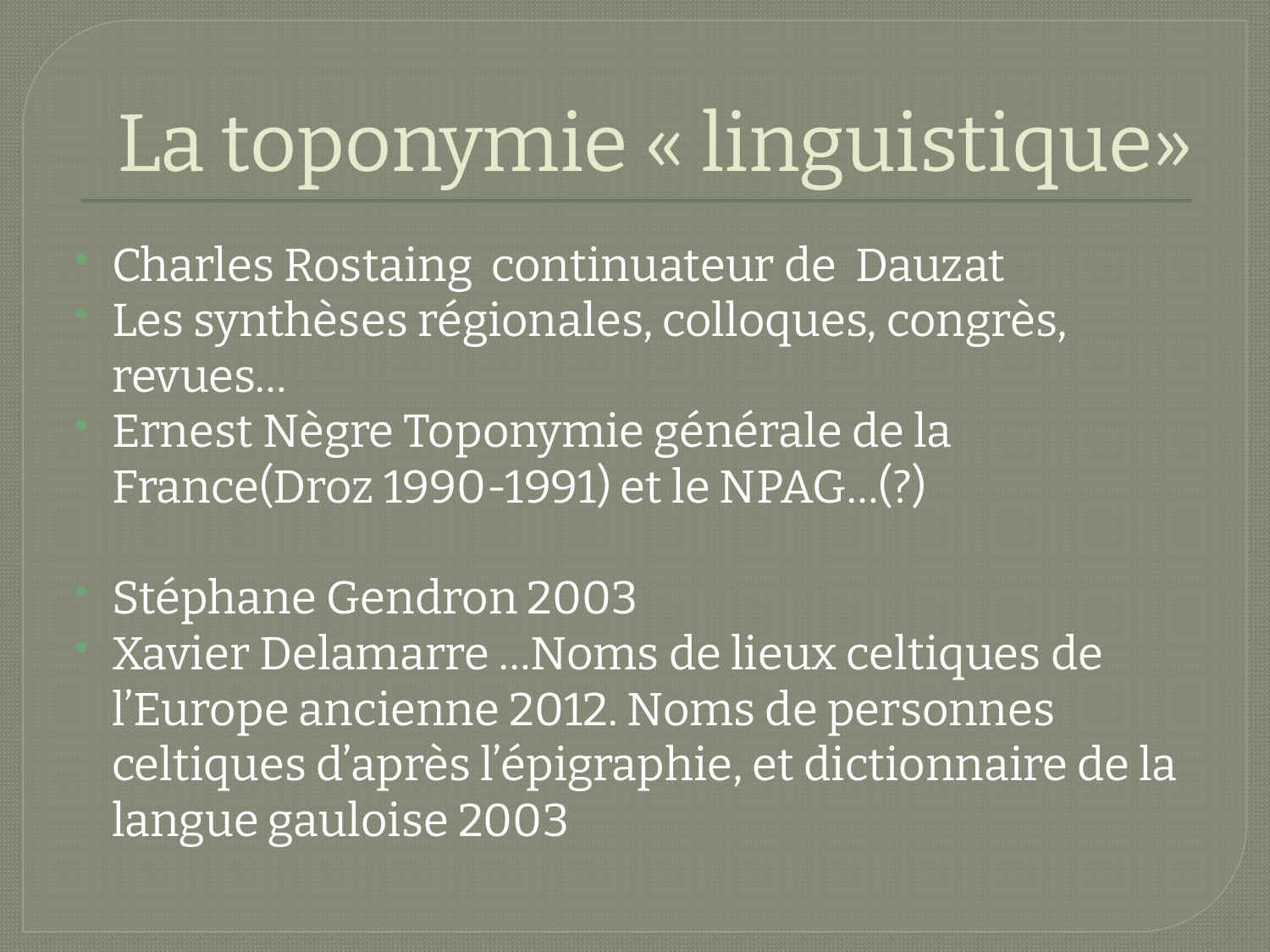

# La toponymie « linguistique»
Charles Rostaing  continuateur de  Dauzat
Les synthèses régionales, colloques, congrès, revues…
Ernest Nègre Toponymie générale de la France(Droz 1990-1991) et le NPAG…(?)

Stéphane Gendron 2003
Xavier Delamarre …Noms de lieux celtiques de l’Europe ancienne 2012. Noms de personnes celtiques d’après l’épigraphie, et dictionnaire de la langue gauloise 2003